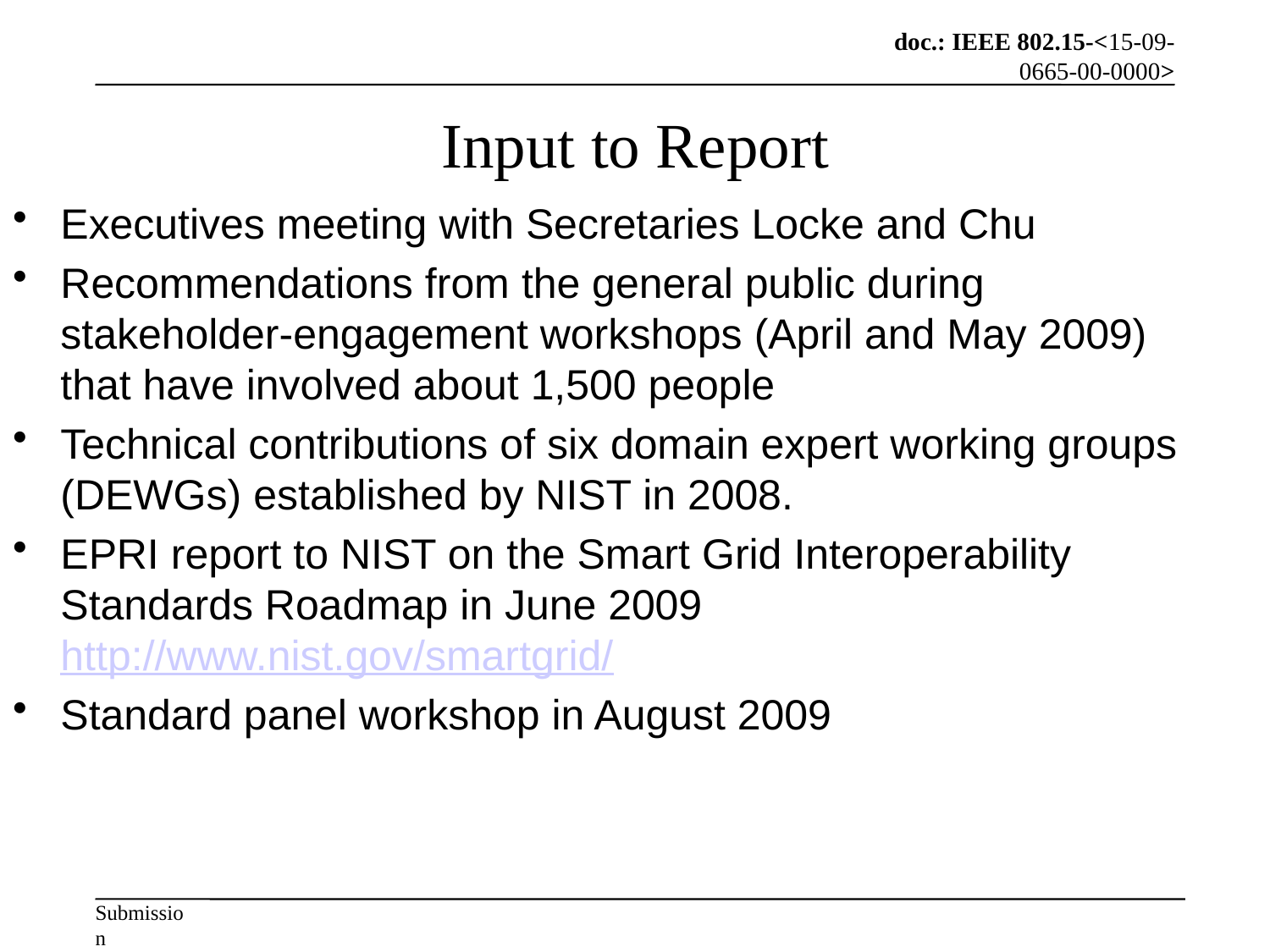

# Input to Report
Executives meeting with Secretaries Locke and Chu
Recommendations from the general public during stakeholder-engagement workshops (April and May 2009) that have involved about 1,500 people
Technical contributions of six domain expert working groups (DEWGs) established by NIST in 2008.
EPRI report to NIST on the Smart Grid Interoperability Standards Roadmap in June 2009 http://www.nist.gov/smartgrid/
Standard panel workshop in August 2009